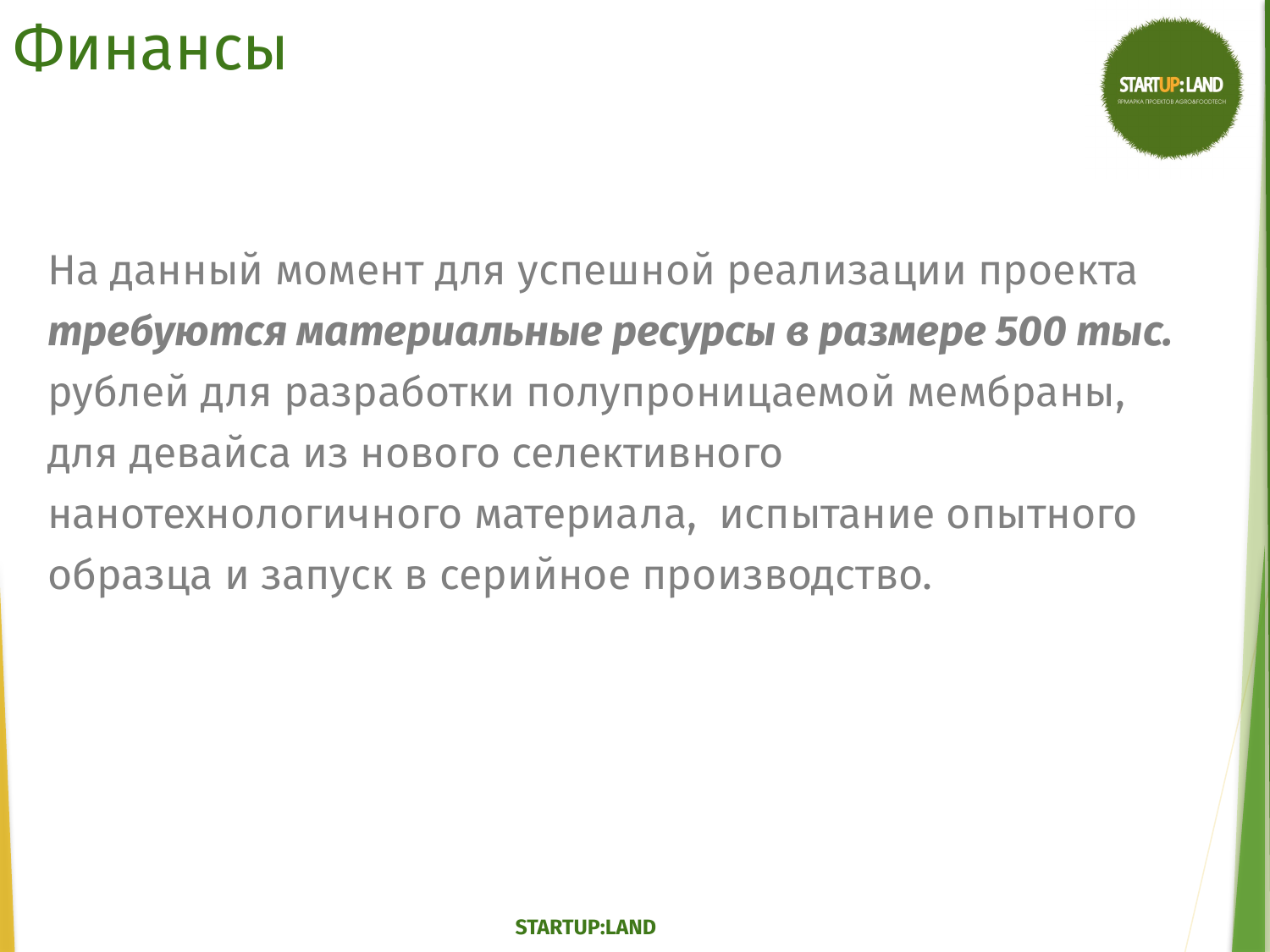

# Финансы
На данный момент для успешной реализации проекта требуются материальные ресурсы в размере 500 тыс. рублей для разработки полупроницаемой мембраны, для девайса из нового селективного нанотехнологичного материала,  испытание опытного образца и запуск в серийное производство.